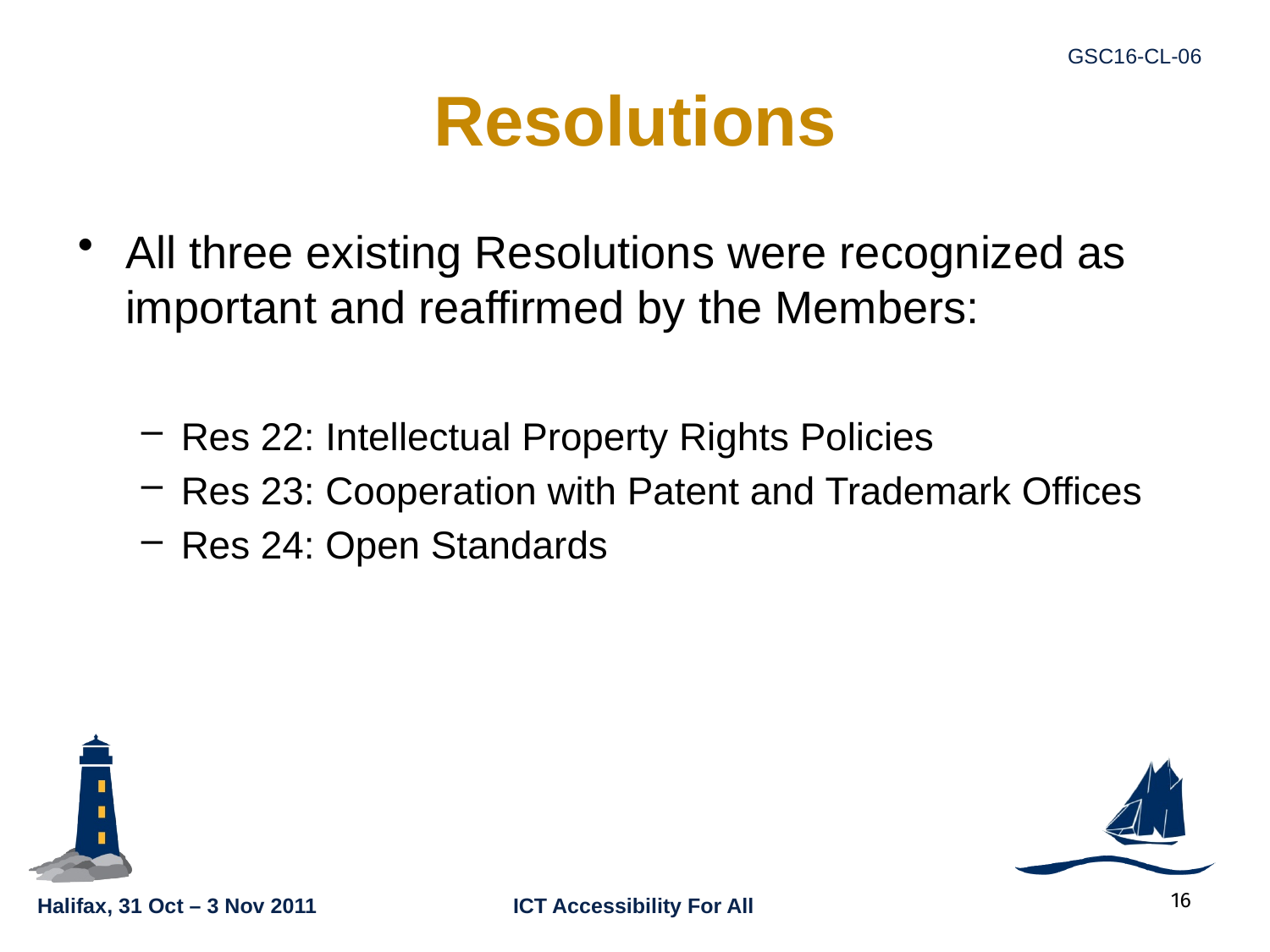

# Resolutions
All three existing Resolutions were recognized as important and reaffirmed by the Members:

Res 22: Intellectual Property Rights Policies
Res 23: Cooperation with Patent and Trademark Offices
Res 24: Open Standards
16